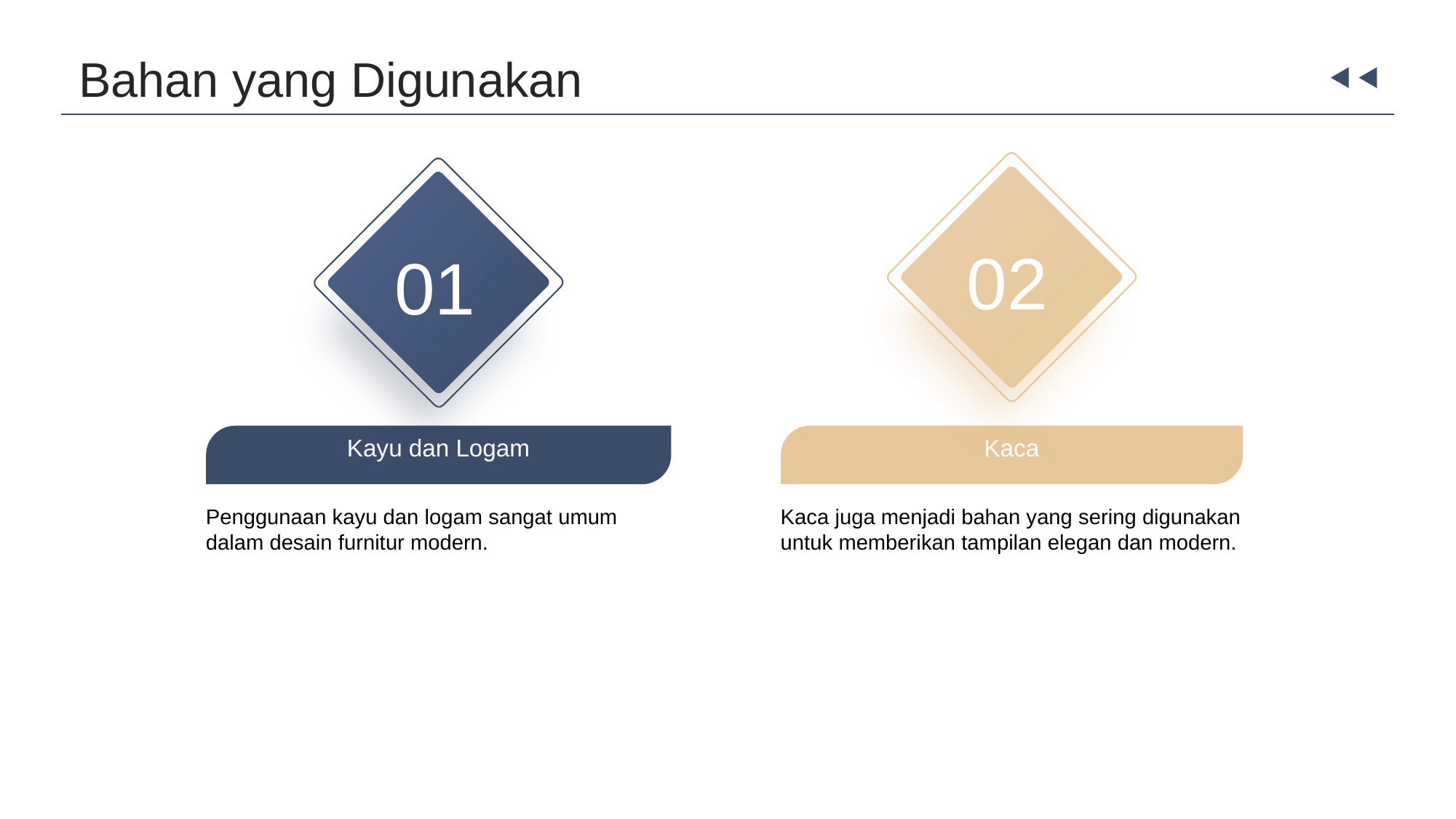

Bahan yang Digunakan

02
01

Kayu dan Logam
Kaca
Penggunaan kayu dan logam sangat umum dalam desain furnitur modern.
Kaca juga menjadi bahan yang sering digunakan untuk memberikan tampilan elegan dan modern.